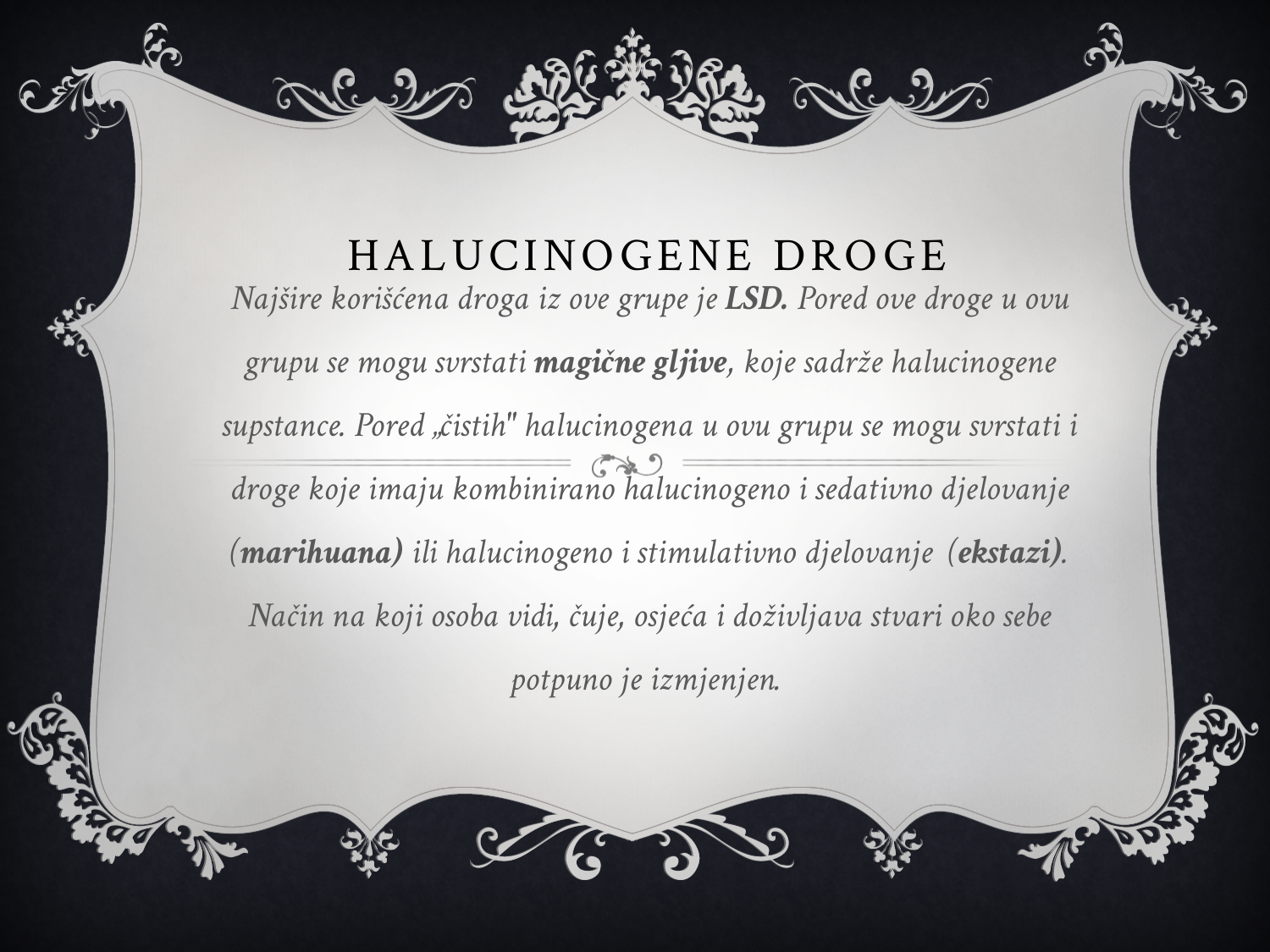

# HALUCINOGENE DROGE

Najšire korišćena droga iz ove grupe je LSD. Pored ove droge u ovu grupu se mogu svrstati magične gljive, koje sadrže halucinogene supstance. Pored „čistih" halucinogena u ovu grupu se mogu svrstati i droge koje imaju kombinirano halucinogeno i sedativno djelovanje (marihuana) ili halucinogeno i stimulativno djelovanje  (ekstazi). Način na koji osoba vidi, čuje, osjeća i doživljava stvari oko sebe potpuno je izmjenjen.